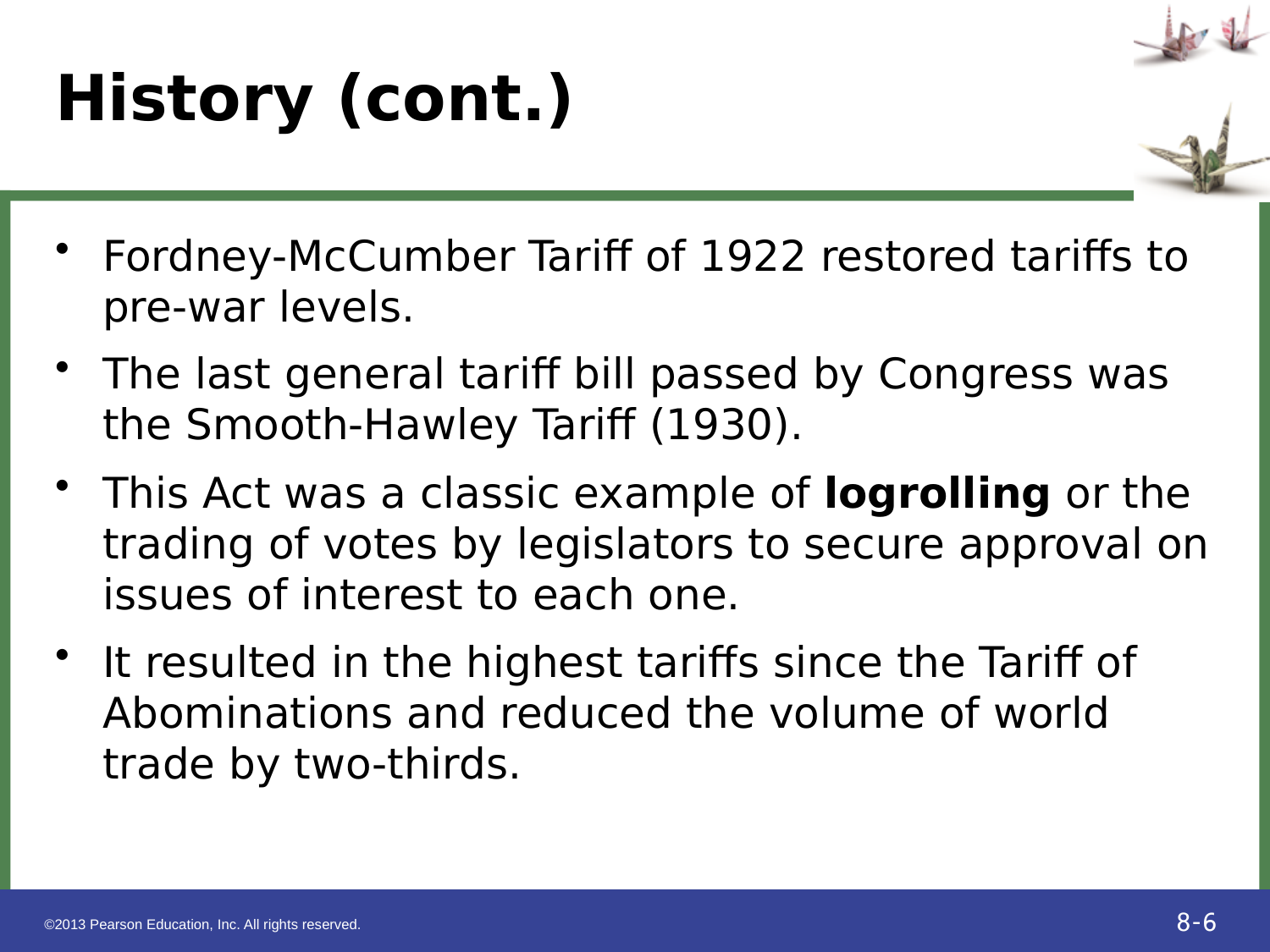

# History (cont.)
Fordney-McCumber Tariff of 1922 restored tariffs to pre-war levels.
The last general tariff bill passed by Congress was the Smooth-Hawley Tariff (1930).
This Act was a classic example of logrolling or the trading of votes by legislators to secure approval on issues of interest to each one.
It resulted in the highest tariffs since the Tariff of Abominations and reduced the volume of world trade by two-thirds.